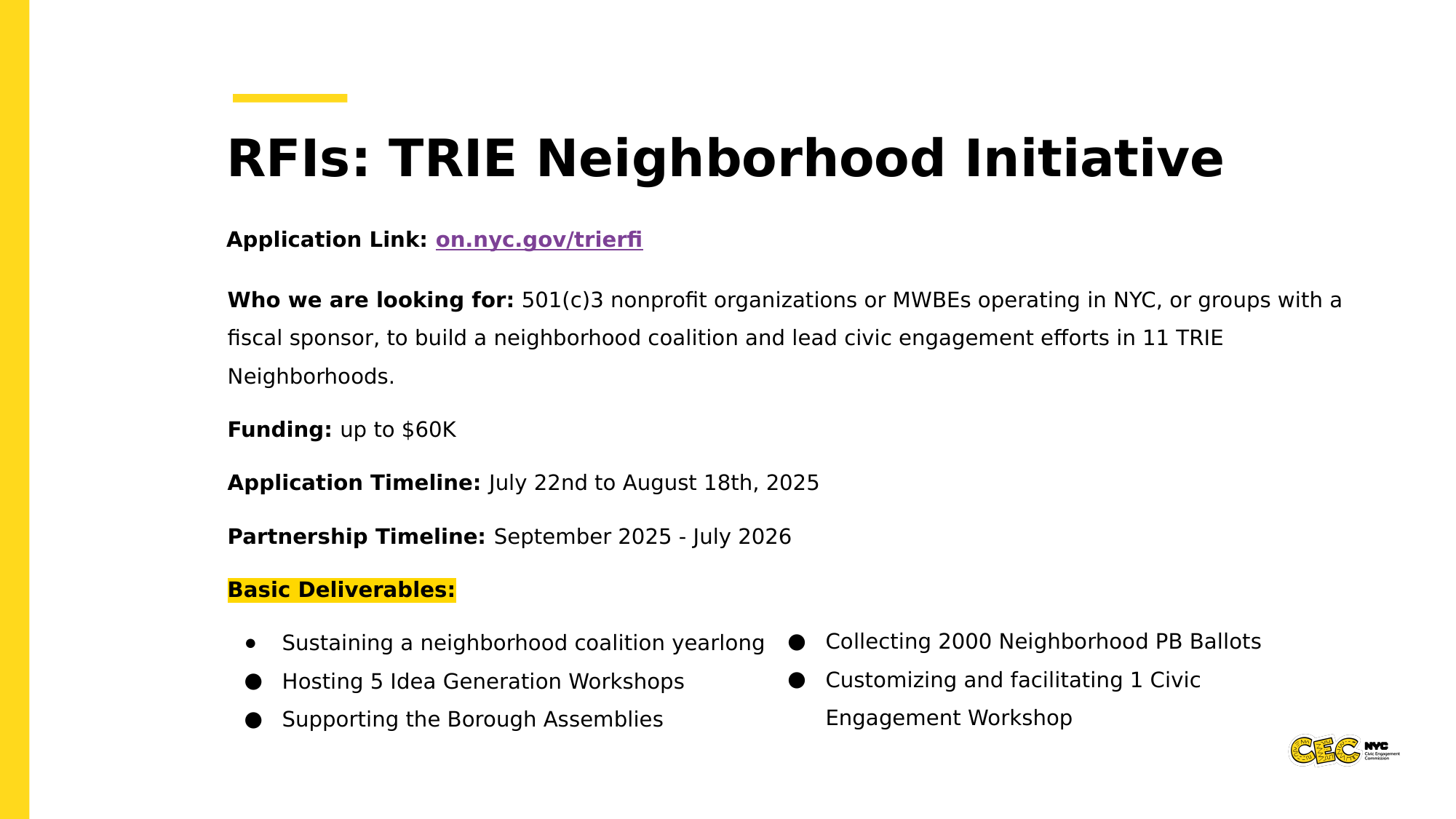

RFIs: TRIE Neighborhood Initiative
Application Link: on.nyc.gov/trierfi

Who we are looking for: 501(c)3 nonprofit organizations or MWBEs operating in NYC, or groups with a fiscal sponsor, to build a neighborhood coalition and lead civic engagement efforts in 11 TRIE Neighborhoods.
Funding: up to $60K
Application Timeline: July 22nd to August 18th, 2025
Partnership Timeline: September 2025 - July 2026
Basic Deliverables:
Sustaining a neighborhood coalition yearlong
Hosting 5 Idea Generation Workshops
Supporting the Borough Assemblies

Collecting 2000 Neighborhood PB Ballots
Customizing and facilitating 1 Civic Engagement Workshop